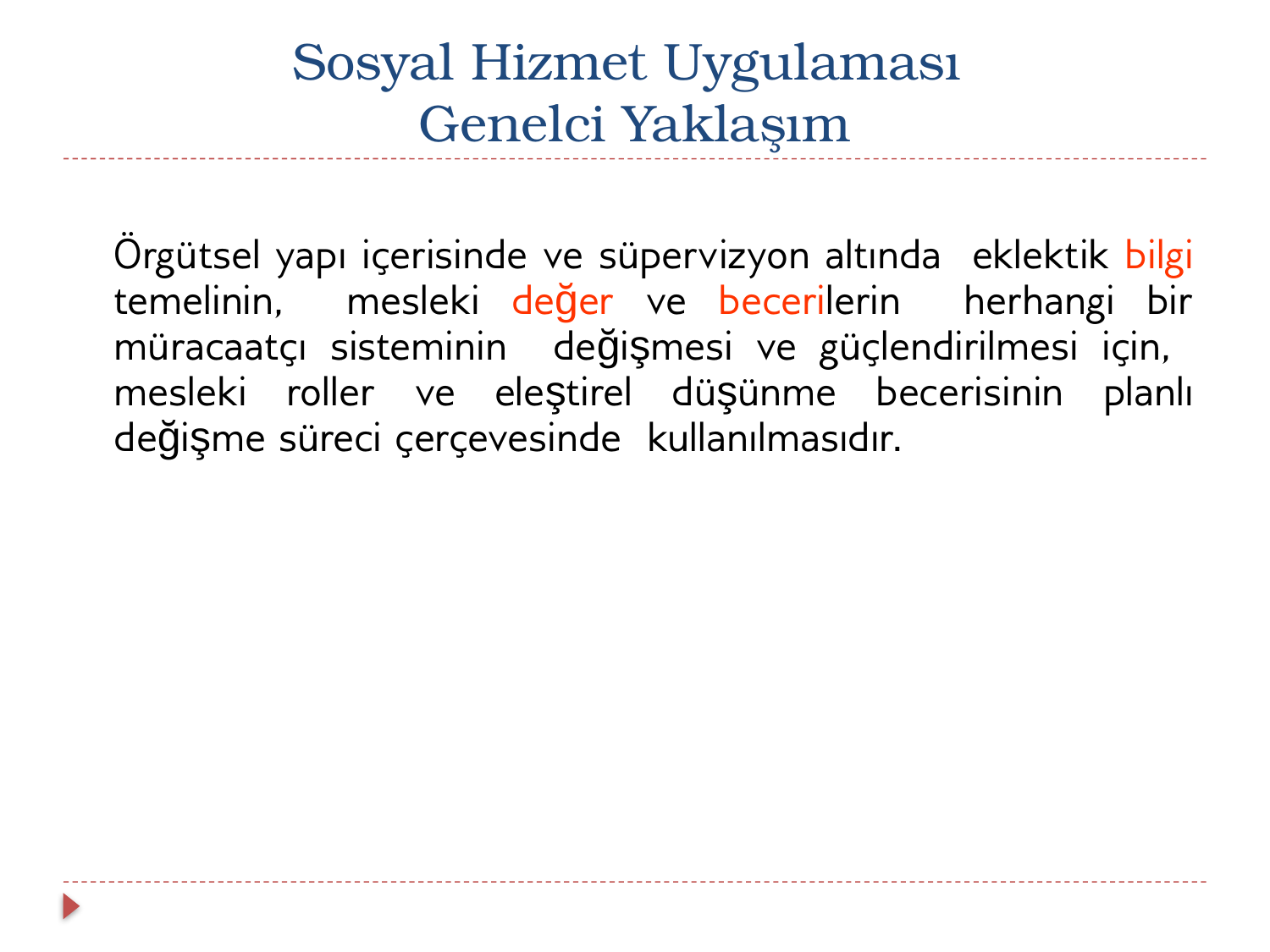

# Sosyal Hizmet Uygulaması Genelci Yaklaşım
	Örgütsel yapı içerisinde ve süpervizyon altında  eklektik bilgi temelinin,  mesleki değer ve becerilerin  herhangi bir müracaatçı sisteminin  değişmesi ve güçlendirilmesi için,  mesleki roller ve eleştirel düşünme becerisinin planlı değişme süreci çerçevesinde  kullanılmasıdır.